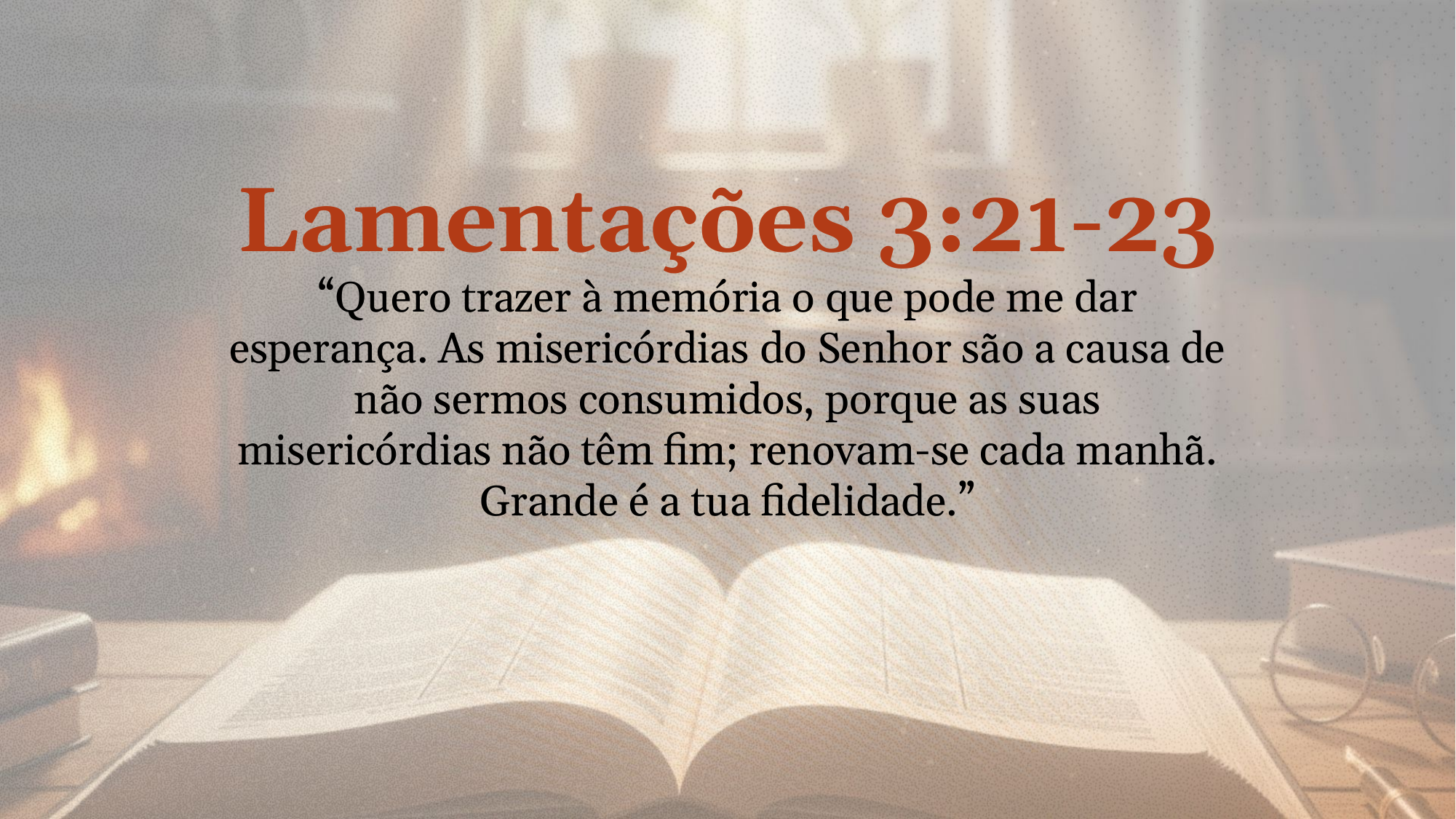

Lamentações 3:21-23
“Quero trazer à memória o que pode me dar esperança. As misericórdias do Senhor são a causa de não sermos consumidos, porque as suas misericórdias não têm fim; renovam-se cada manhã. Grande é a tua fidelidade.”